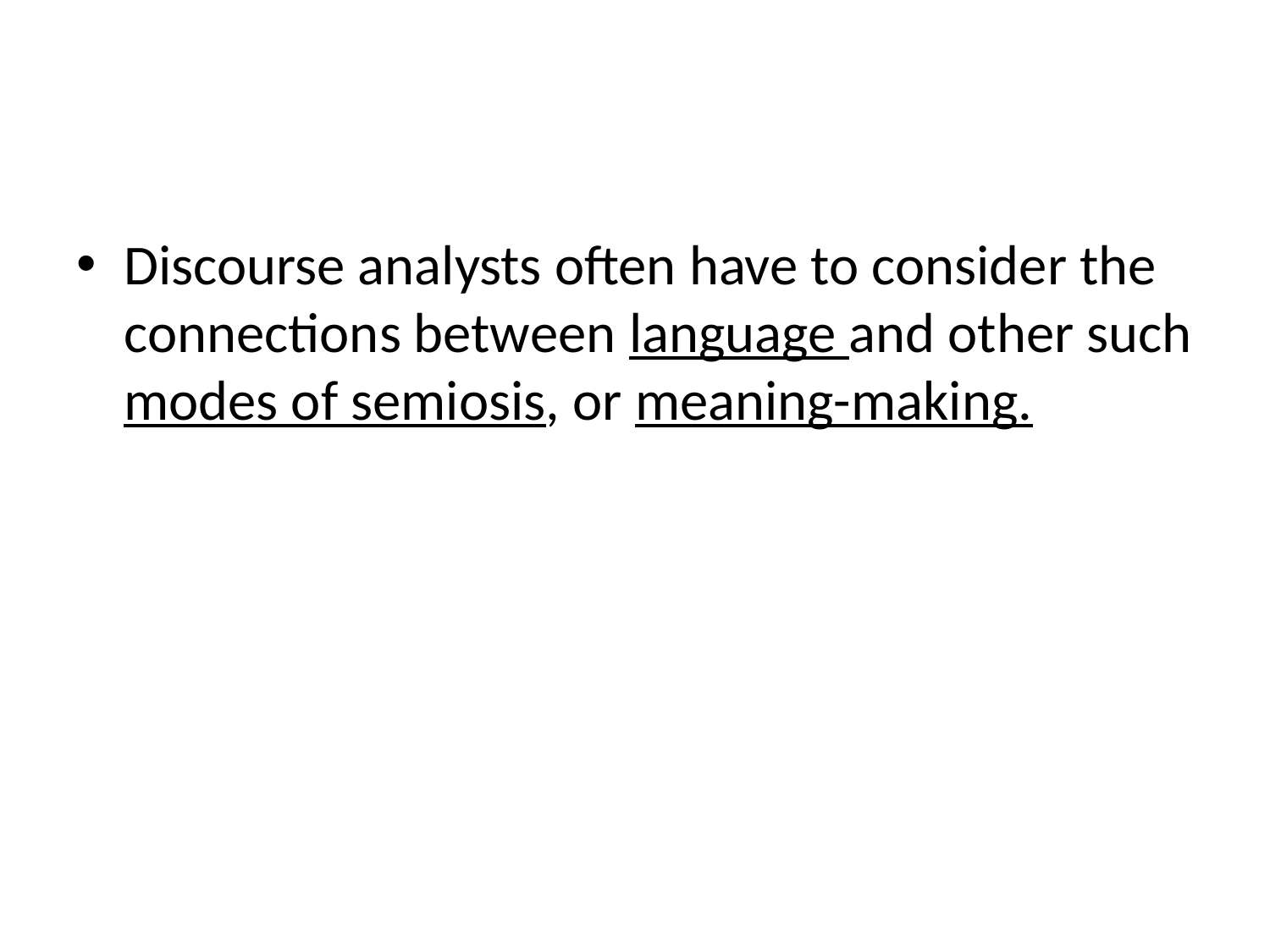

Discourse analysts often have to consider the connections between language and other such modes of semiosis, or meaning-making.